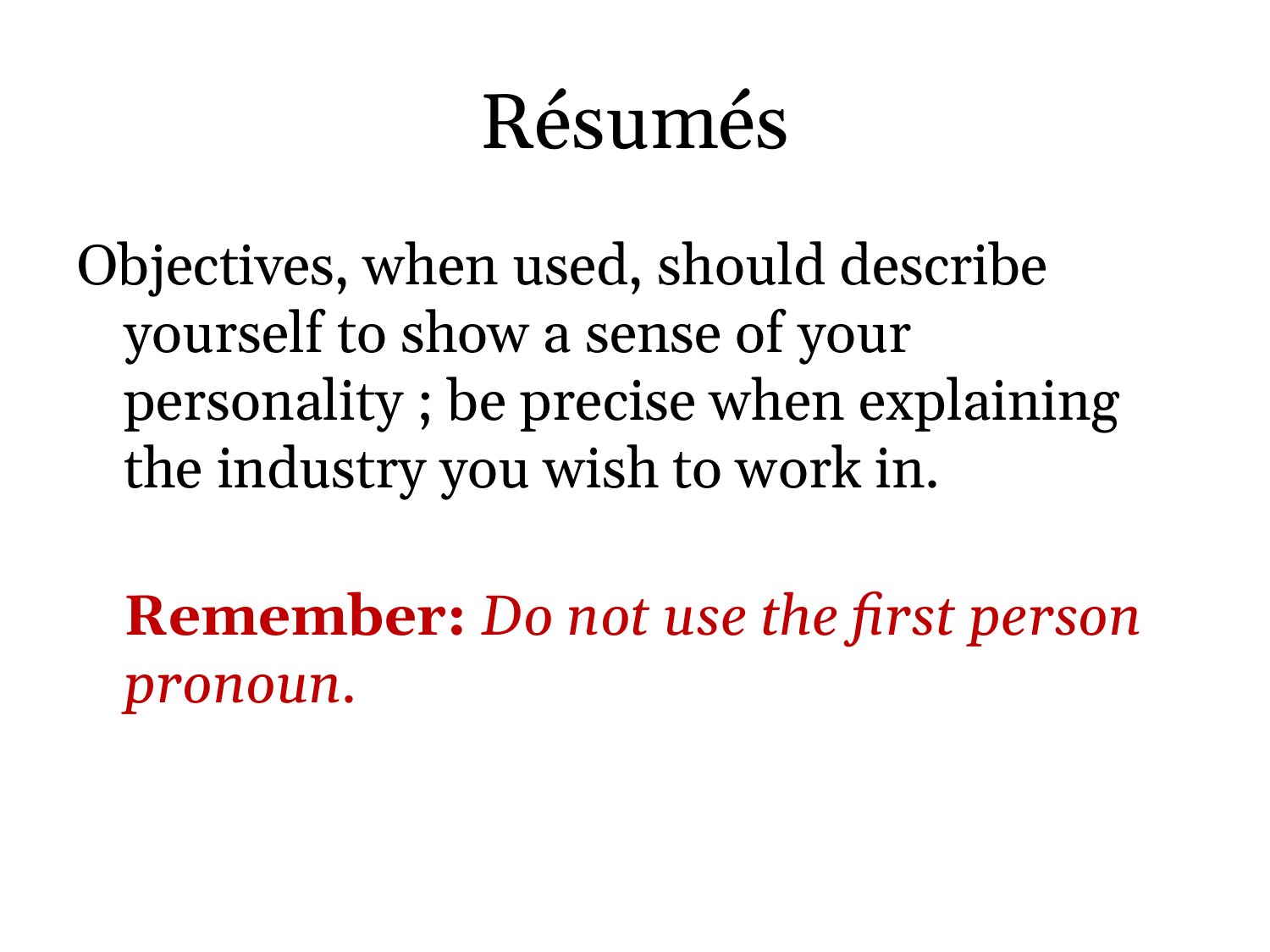

# Résumés
Objectives, when used, should describe yourself to show a sense of your personality ; be precise when explaining the industry you wish to work in.
Remember: Do not use the first person pronoun.